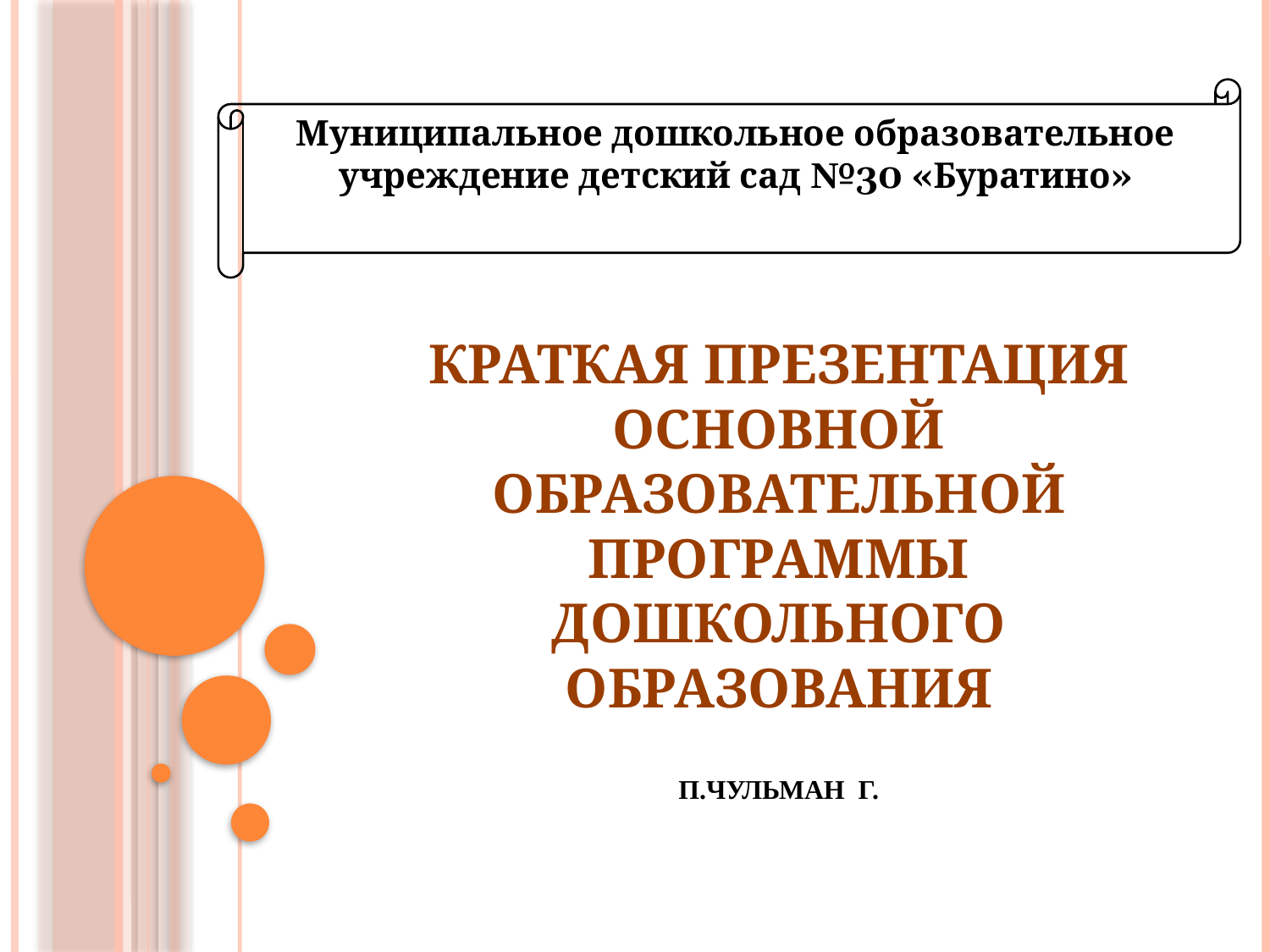

Муниципальное дошкольное образовательное учреждение детский сад №30 «Буратино»
# Краткая презентация основной образовательной программы дошкольного образования п.Чульман  г.